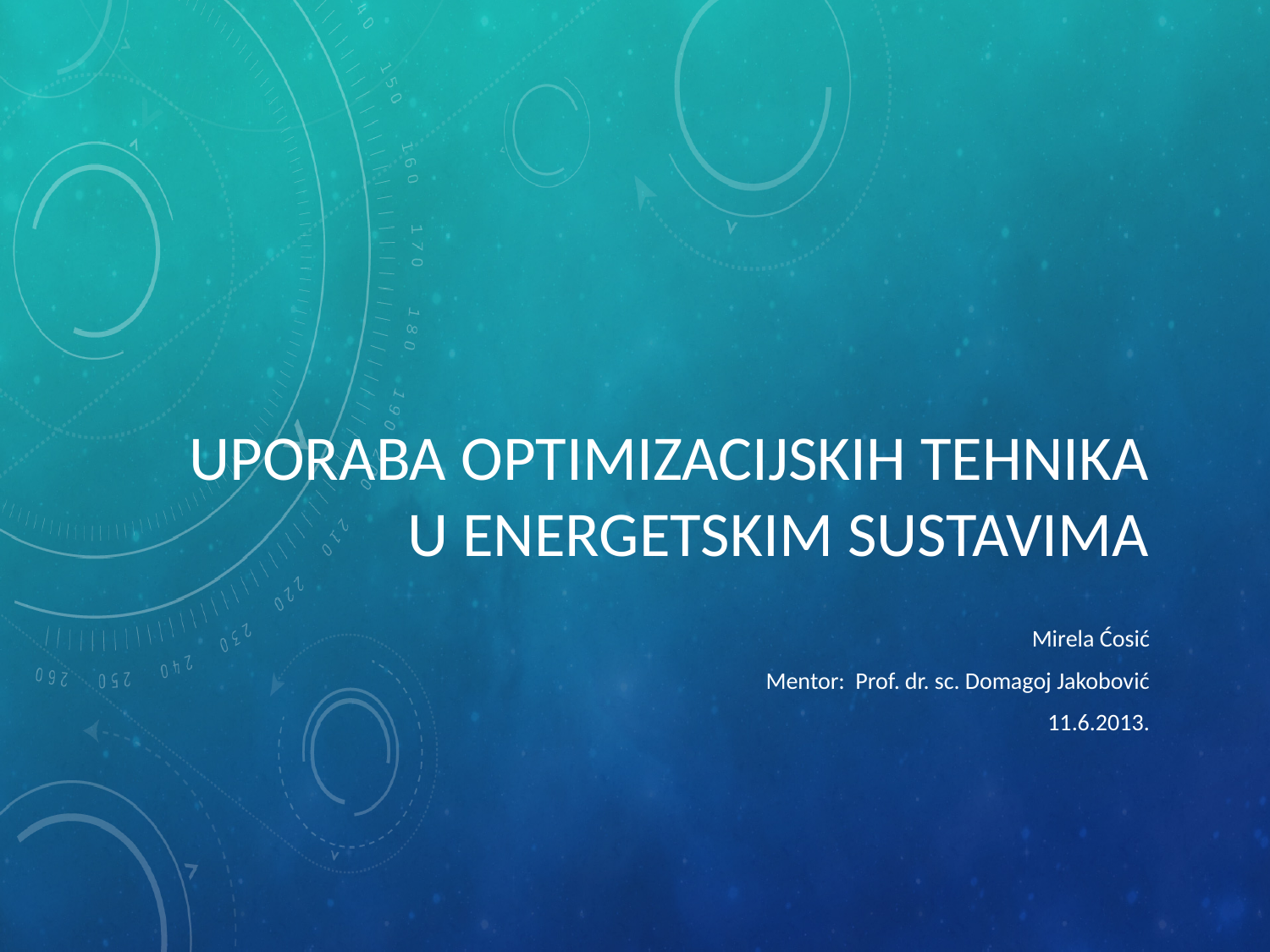

# Uporaba optimizacijskih tehnika u energetskim sustavima

Mirela Ćosić
Mentor:  Prof. dr. sc. Domagoj Jakobović
11.6.2013.